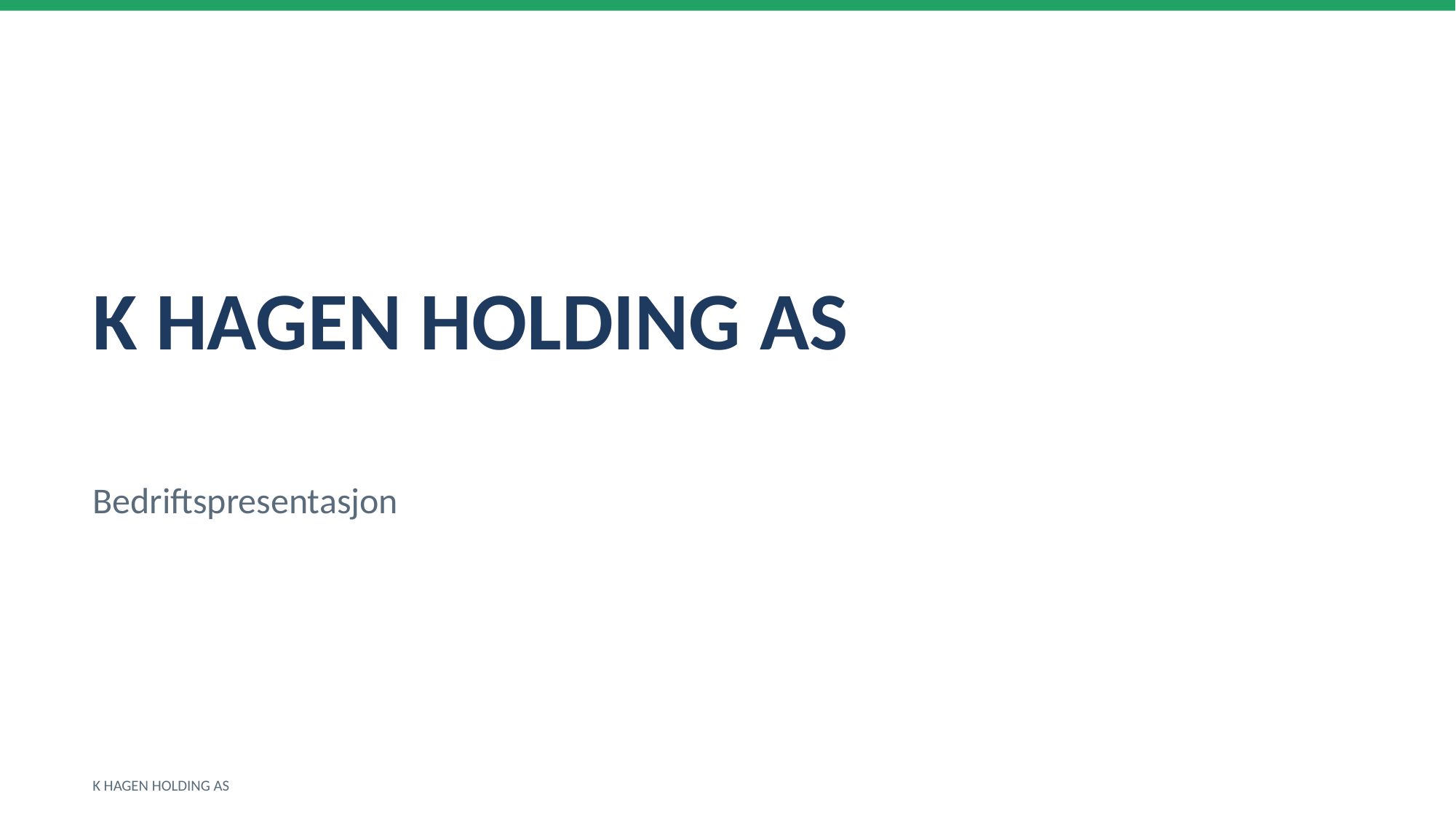

K HAGEN HOLDING AS
Bedriftspresentasjon
K HAGEN HOLDING AS